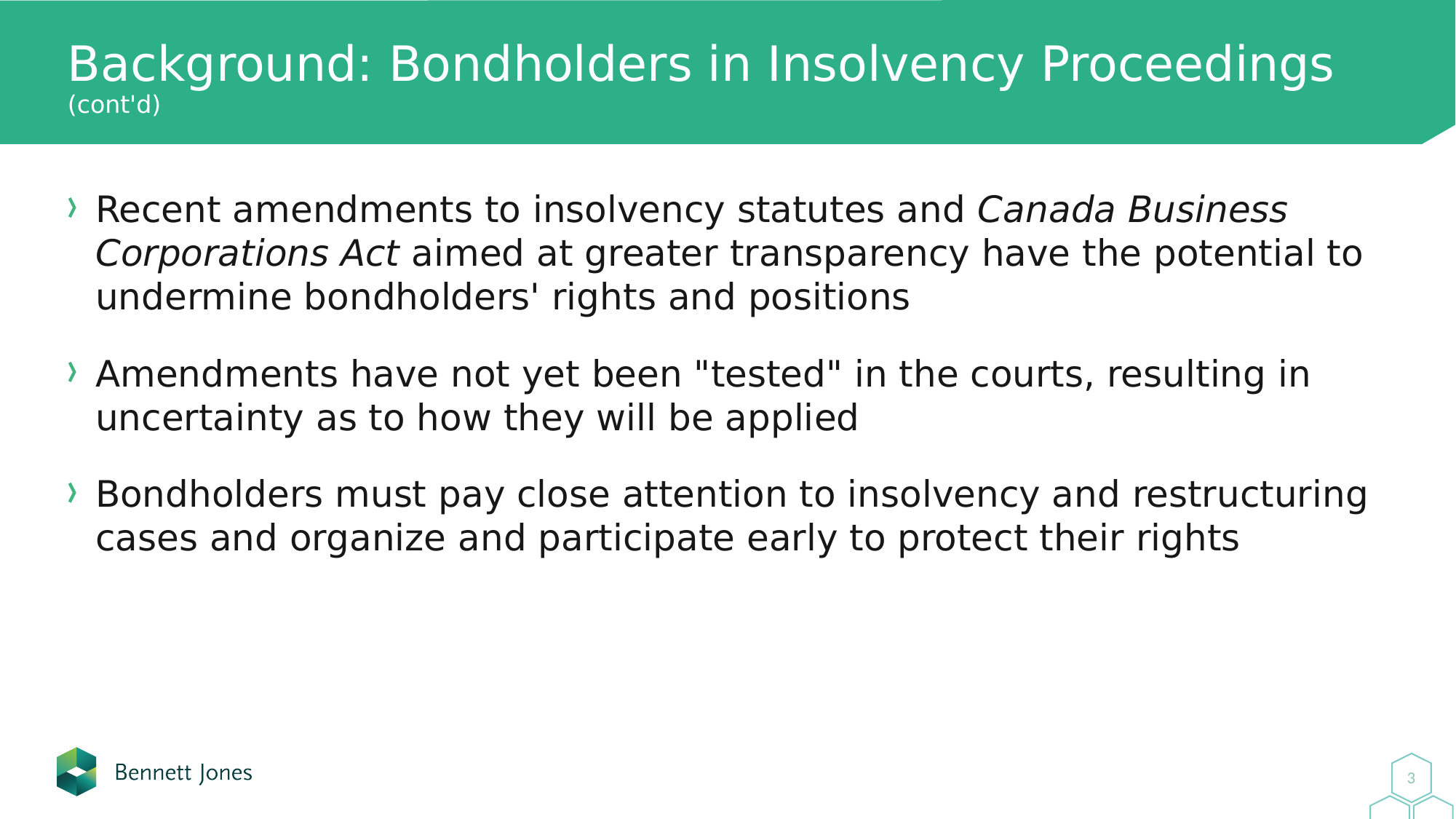

# Background: Bondholders in Insolvency Proceedings (cont'd)
Recent amendments to insolvency statutes and Canada Business Corporations Act aimed at greater transparency have the potential to undermine bondholders' rights and positions
Amendments have not yet been "tested" in the courts, resulting in uncertainty as to how they will be applied
Bondholders must pay close attention to insolvency and restructuring cases and organize and participate early to protect their rights
3